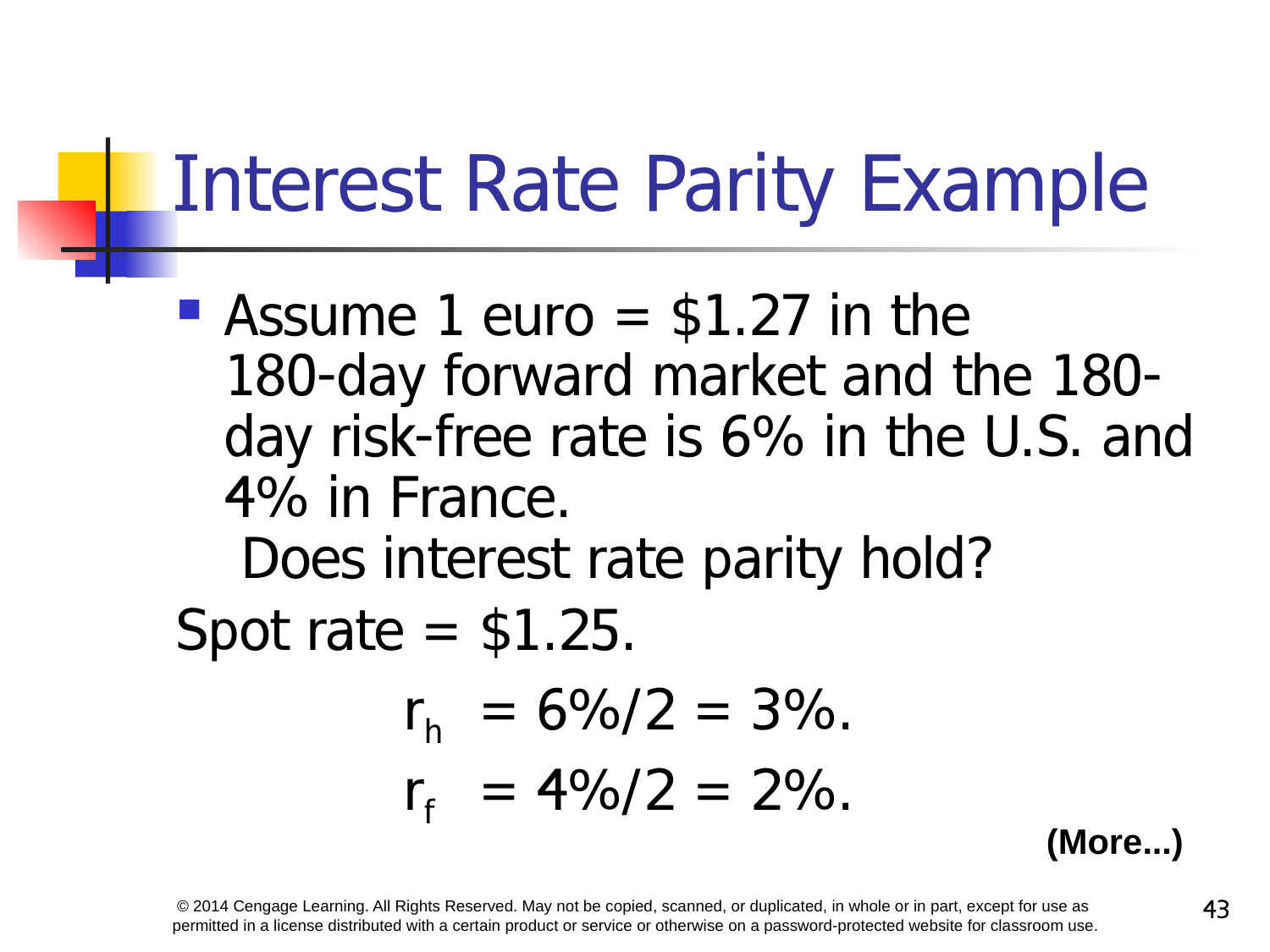

# Interest Rate Parity Example
Assume 1 euro = $1.27 in the
180-day forward market and the 180-day risk-free rate is 6% in the U.S. and 4% in France.
 Does interest rate parity hold?
Spot rate = $1.25.
		   rh	= 6%/2 = 3%.
		   rf	= 4%/2 = 2%.
(More...)
43